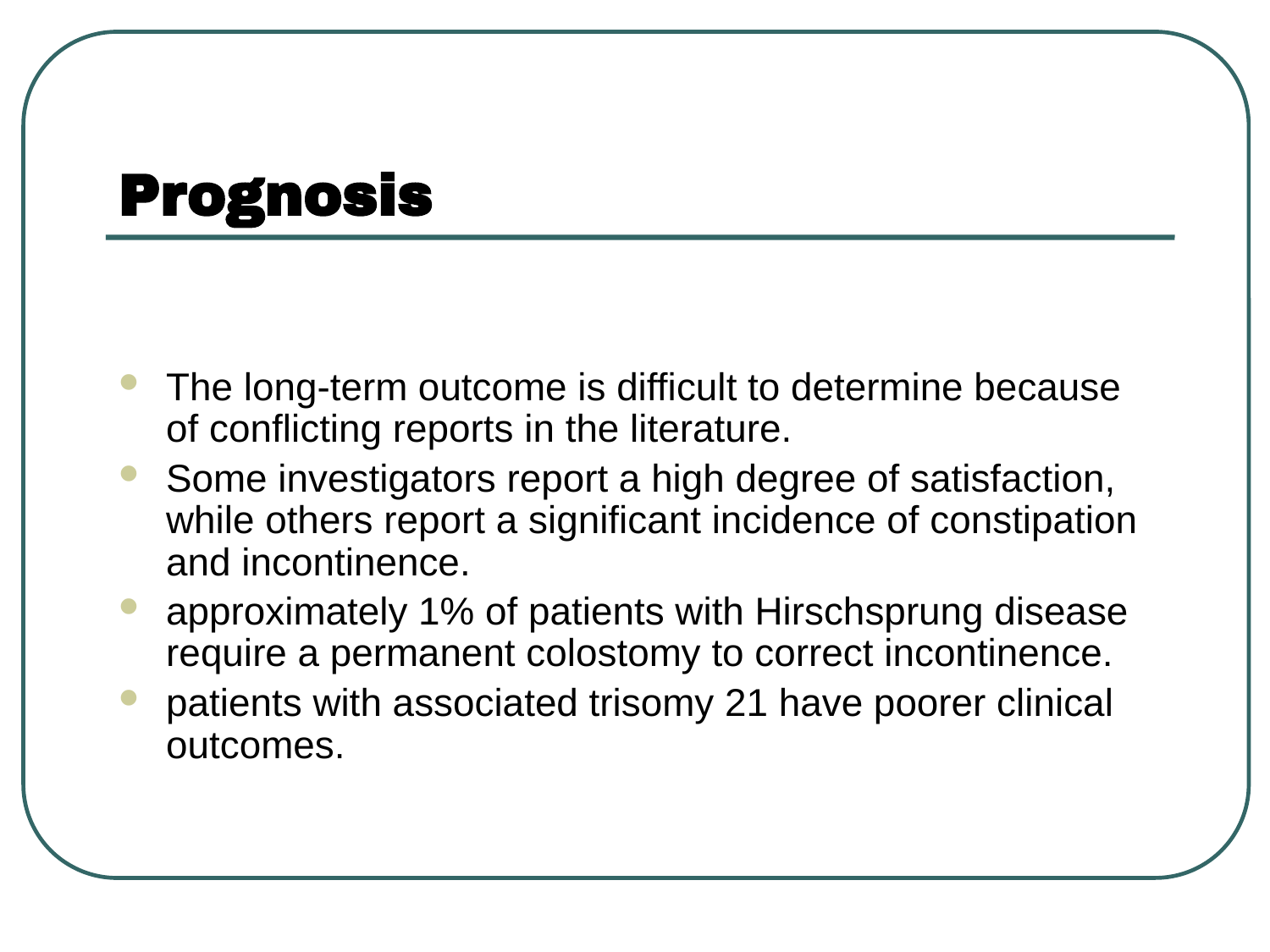

# Prognosis

The long-term outcome is difficult to determine because of conflicting reports in the literature.
Some investigators report a high degree of satisfaction, while others report a significant incidence of constipation and incontinence.
approximately 1% of patients with Hirschsprung disease require a permanent colostomy to correct incontinence.
patients with associated trisomy 21 have poorer clinical outcomes.